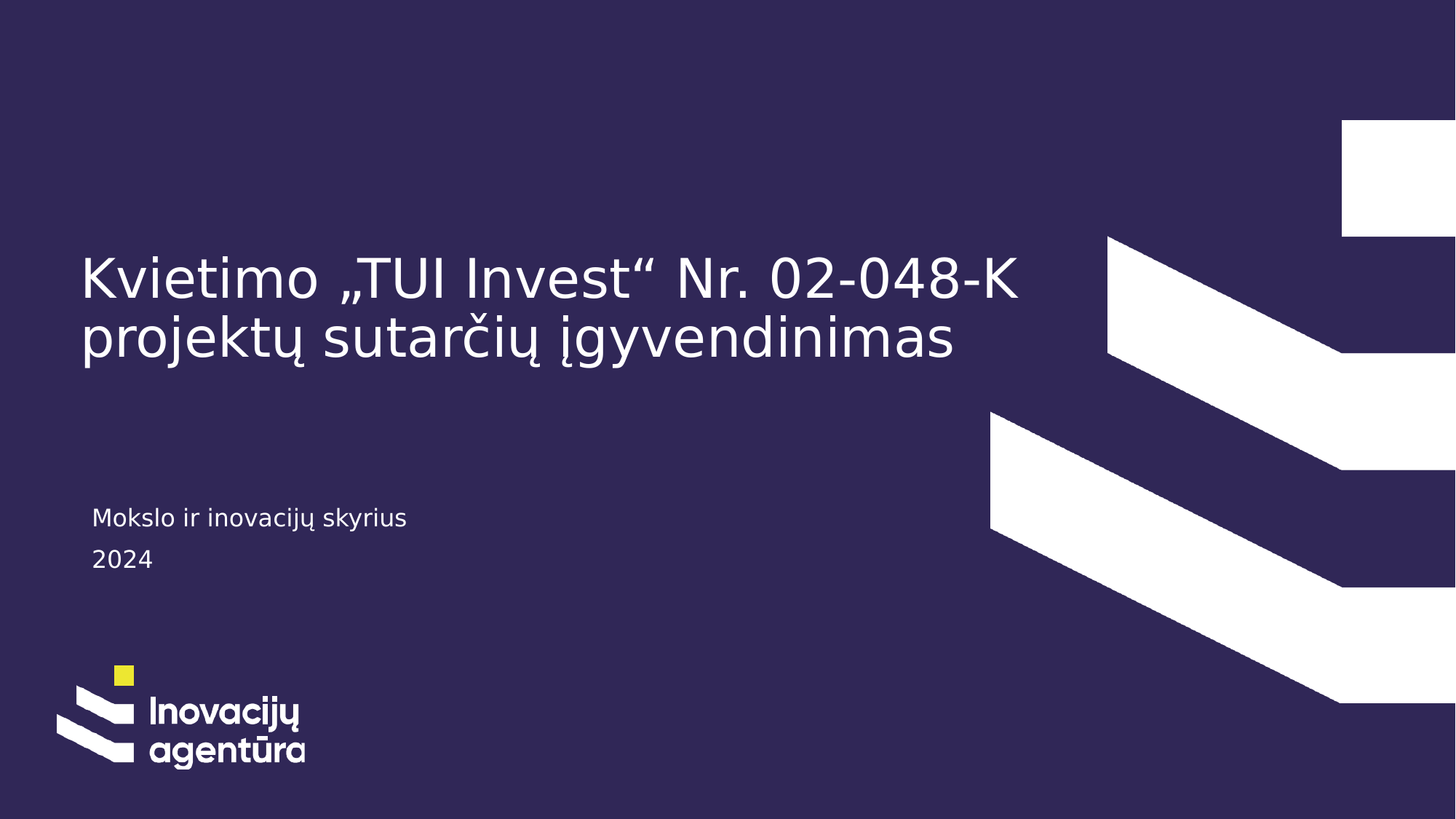

# Kvietimo „TUI Invest“ Nr. 02-048-K projektų sutarčių įgyvendinimas
Mokslo ir inovacijų skyrius
2024